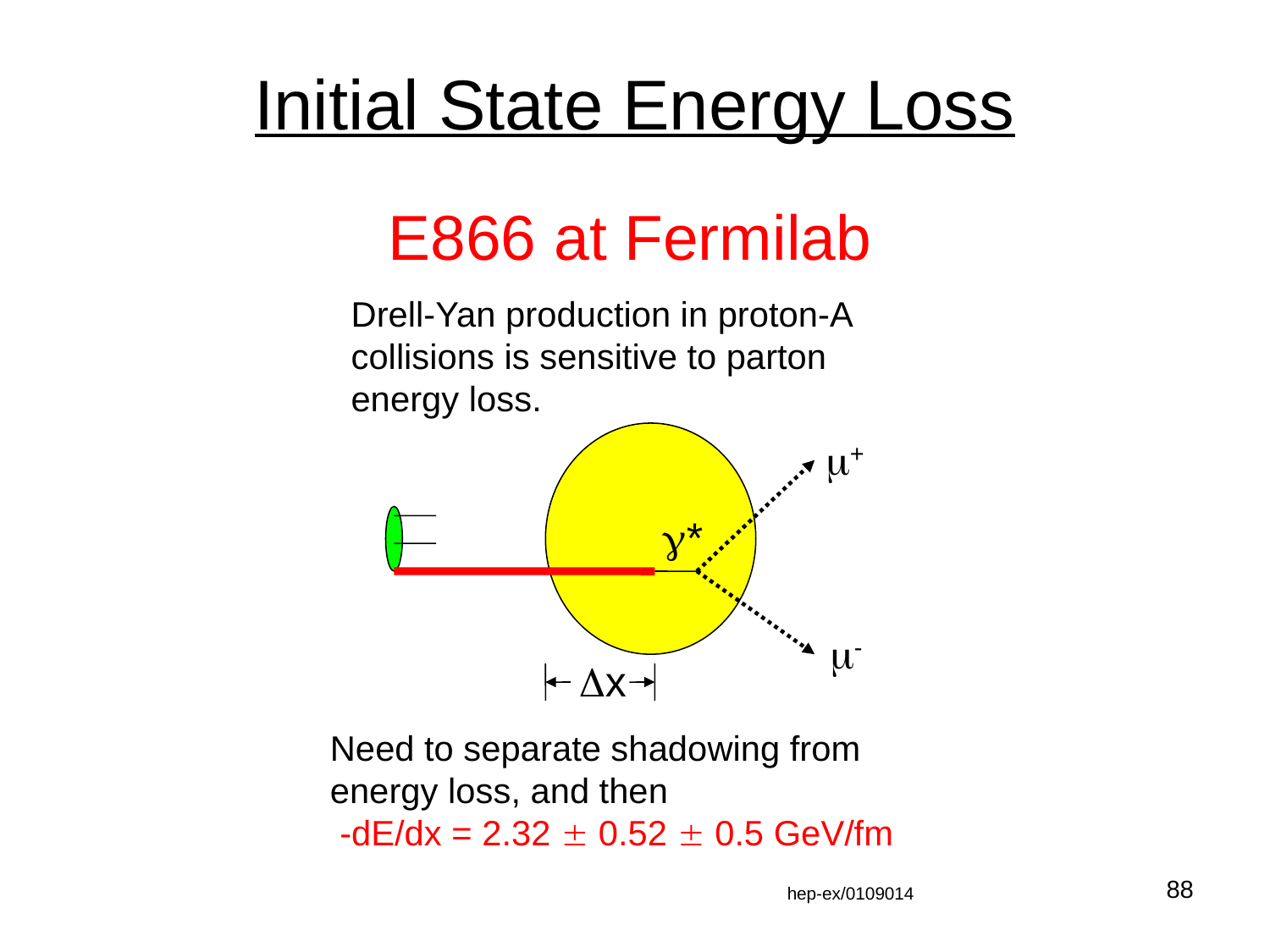

# Initial State Energy Loss
E866 at Fermilab
Drell-Yan production in proton-A collisions is sensitive to parton energy loss.

μ+

γ*

μ-
Δx

Need to separate shadowing from energy loss, and then
 -dE/dx = 2.32 ± 0.52 ± 0.5 GeV/fm
88
hep-ex/0109014